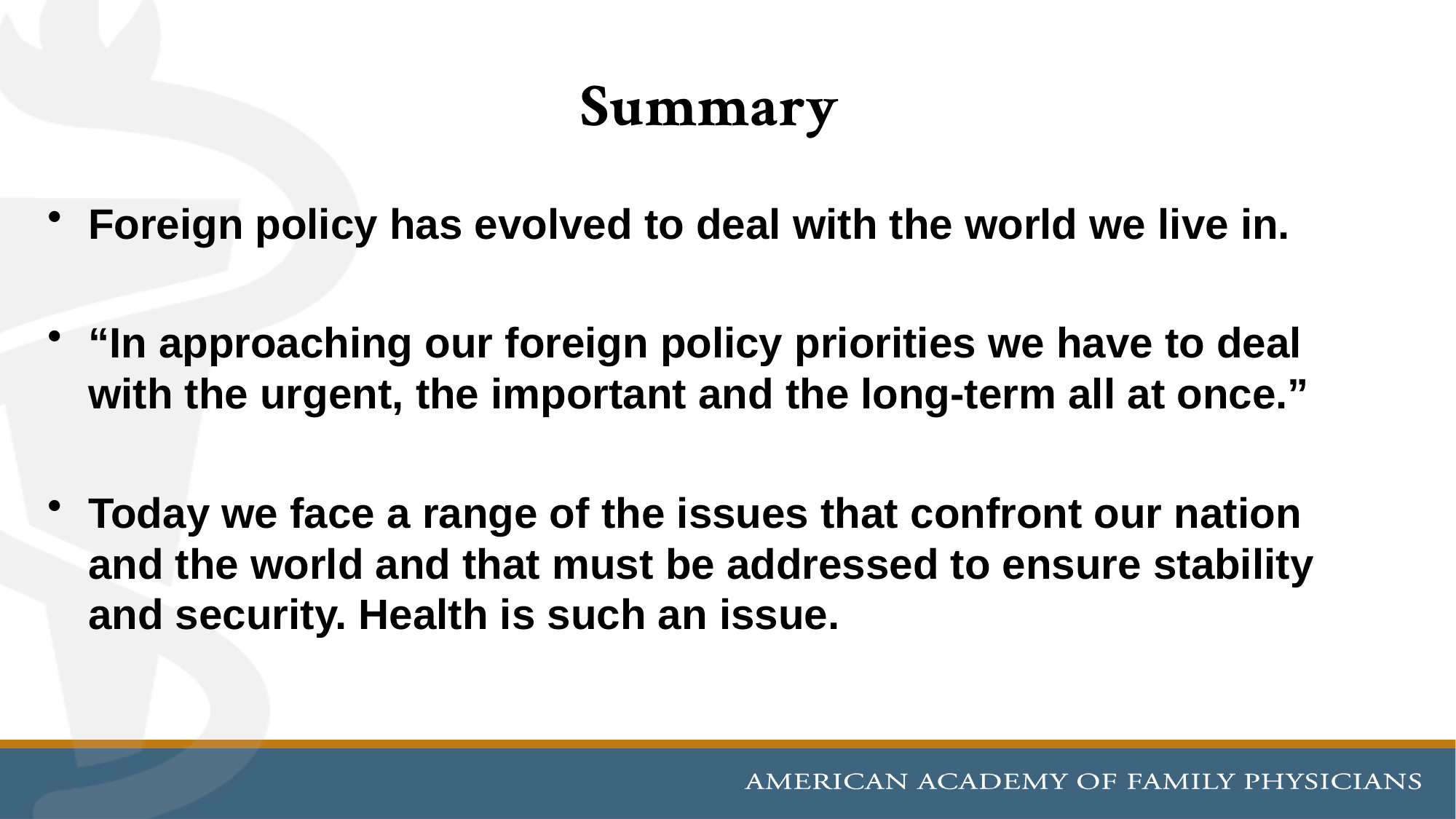

# Summary
Foreign policy has evolved to deal with the world we live in.

“In approaching our foreign policy priorities we have to deal with the urgent, the important and the long-term all at once.”

Today we face a range of the issues that confront our nation and the world and that must be addressed to ensure stability and security. Health is such an issue.